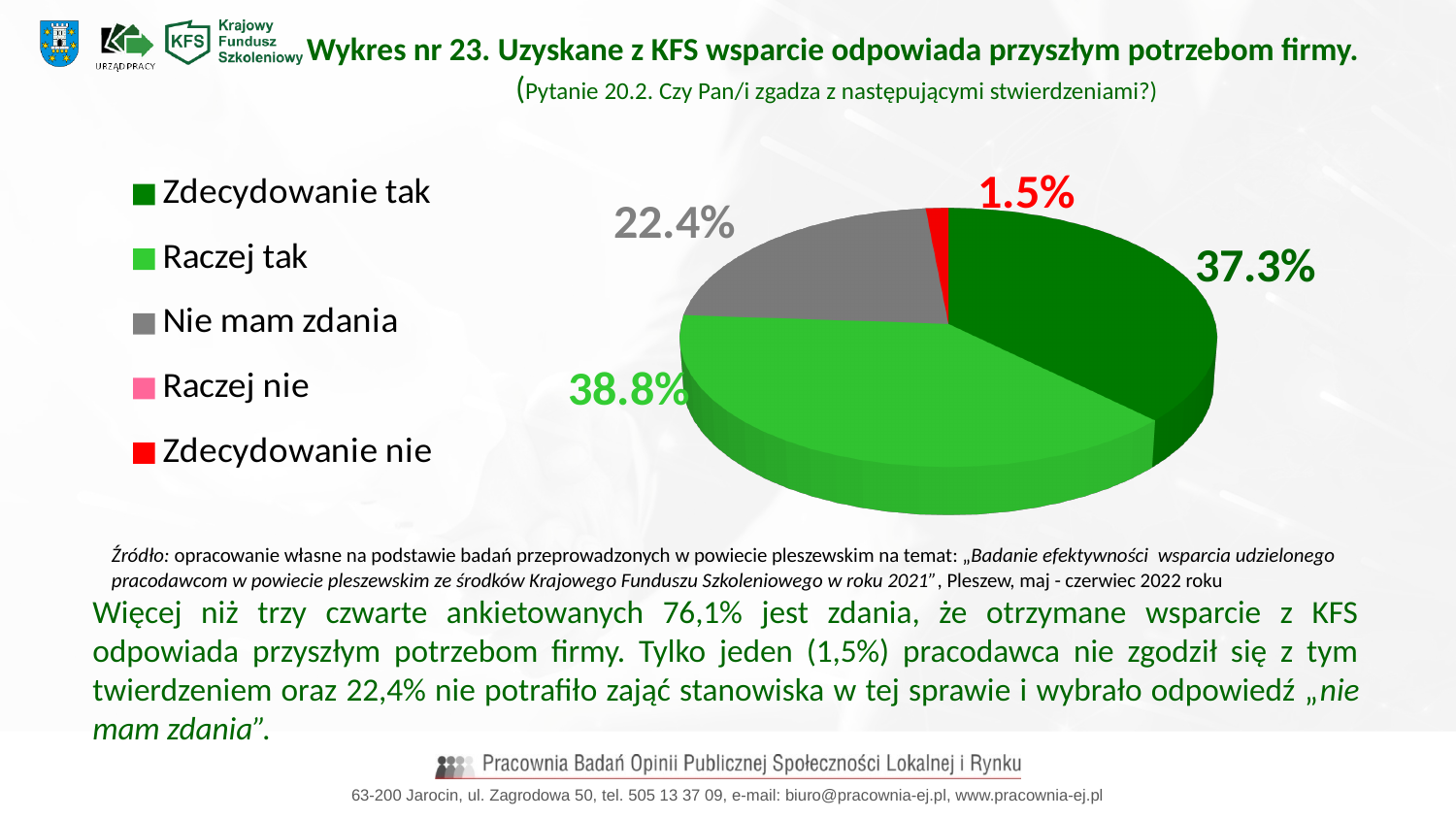

Wykres nr 23. Uzyskane z KFS wsparcie odpowiada przyszłym potrzebom firmy.
(Pytanie 20.2. Czy Pan/i zgadza z następującymi stwierdzeniami?)

[unsupported chart]

Źródło: opracowanie własne na podstawie badań przeprowadzonych w powiecie pleszewskim na temat: „Badanie efektywności  wsparcia udzielonego
pracodawcom w powiecie pleszewskim ze środków Krajowego Funduszu Szkoleniowego w roku 2021”, Pleszew, maj - czerwiec 2022 roku
Więcej niż trzy czwarte ankietowanych 76,1% jest zdania, że otrzymane wsparcie z KFS odpowiada przyszłym potrzebom firmy. Tylko jeden (1,5%) pracodawca nie zgodził się z tym twierdzeniem oraz 22,4% nie potrafiło zająć stanowiska w tej sprawie i wybrało odpowiedź „nie mam zdania”.